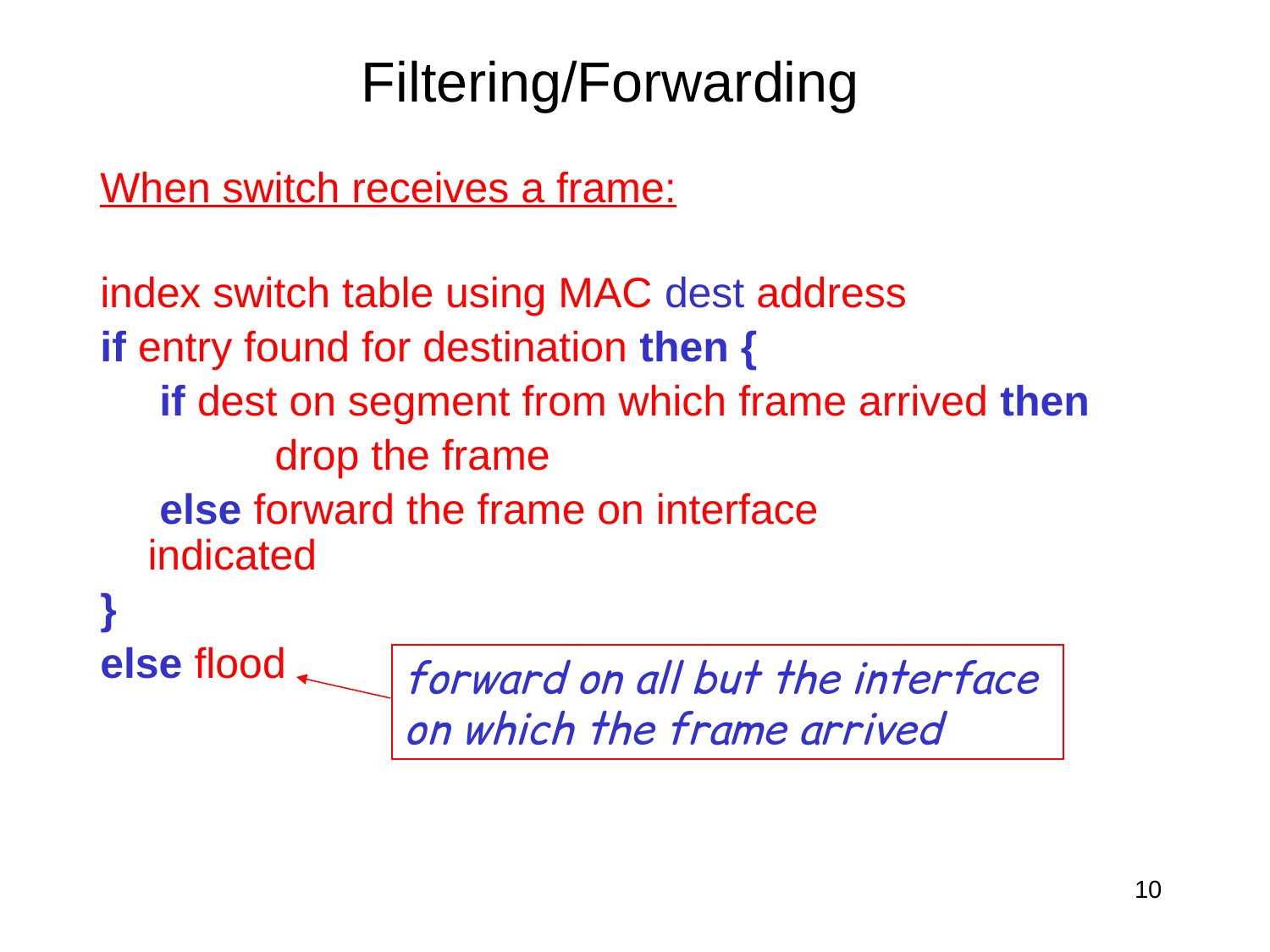

# Filtering/Forwarding
When switch receives a frame:
index switch table using MAC dest address
if entry found for destination then {
     if dest on segment from which frame arrived then
		drop the frame
     else forward the frame on interface    			indicated
}
else flood

forward on all but the interface
on which the frame arrived

10